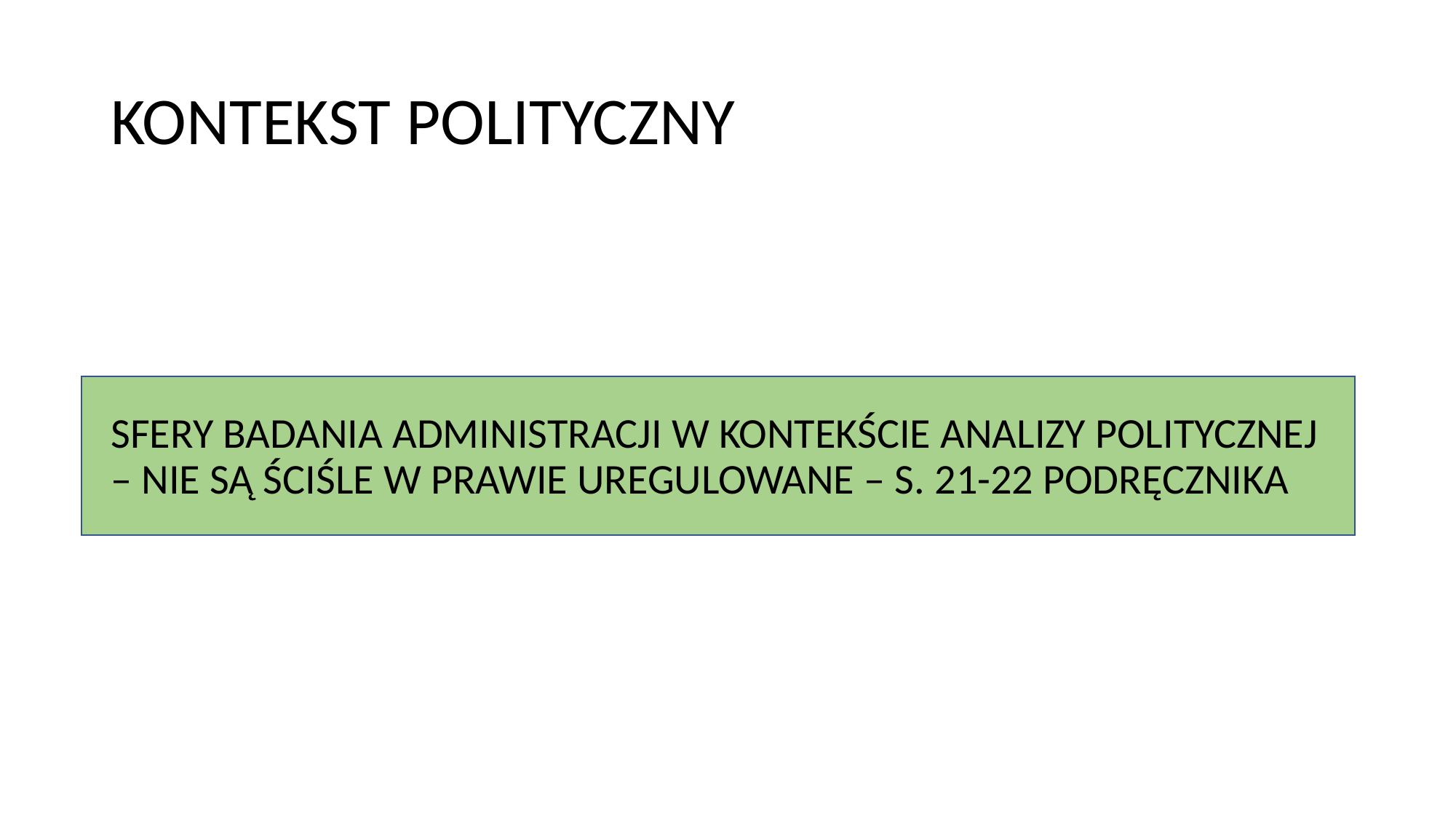

# KONTEKST POLITYCZNY

SFERY BADANIA ADMINISTRACJI W KONTEKŚCIE ANALIZY POLITYCZNEJ – NIE SĄ ŚCIŚLE W PRAWIE UREGULOWANE – S. 21-22 PODRĘCZNIKA